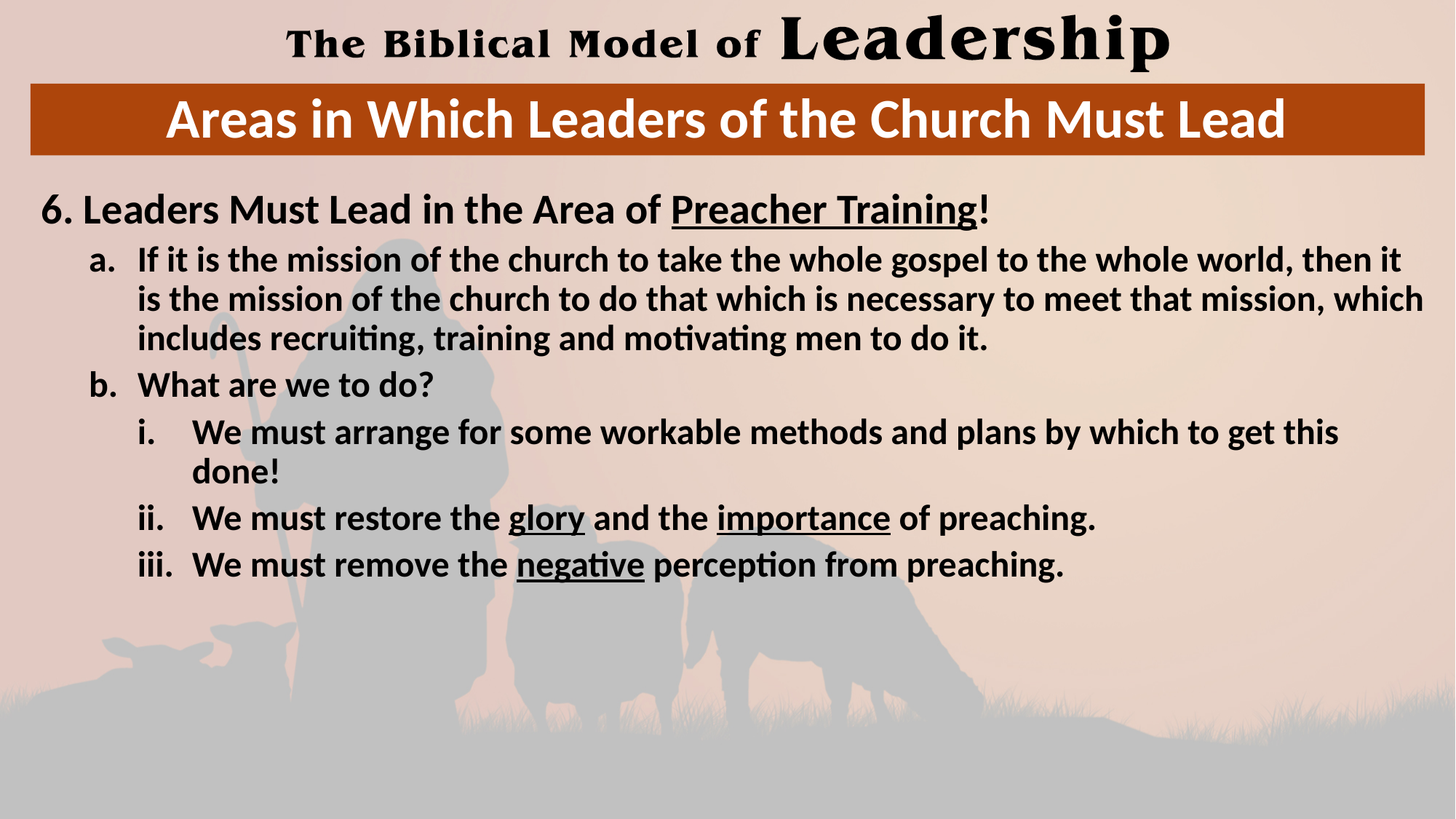

# Areas in Which Leaders of the Church Must Lead
6. Leaders Must Lead in the Area of Preacher Training!
If it is the mission of the church to take the whole gospel to the whole world, then it is the mission of the church to do that which is necessary to meet that mission, which includes recruiting, training and motivating men to do it.
What are we to do?
We must arrange for some workable methods and plans by which to get this done!
We must restore the glory and the importance of preaching.
We must remove the negative perception from preaching.